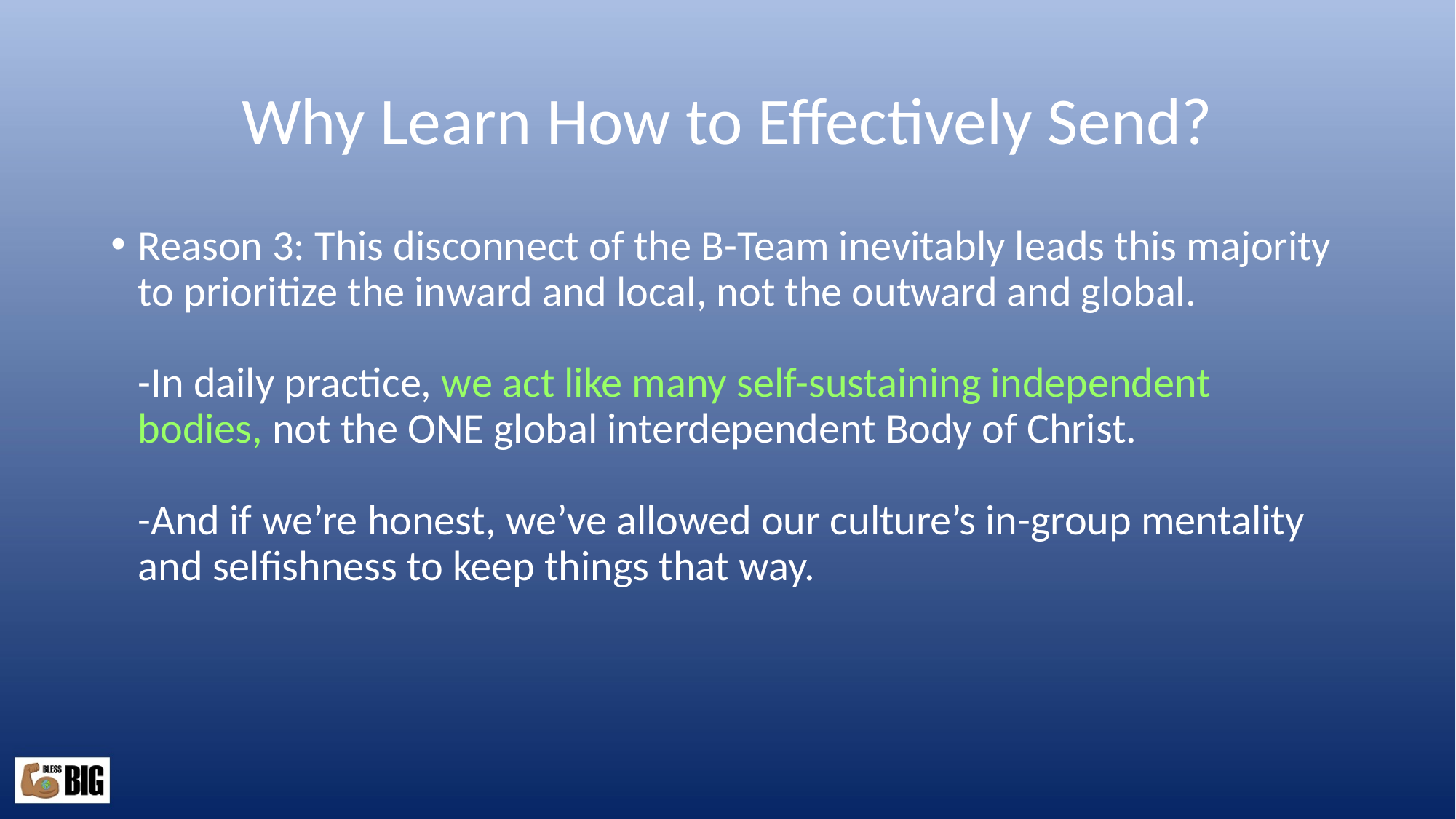

# Why Learn How to Effectively Send?
Reason 3: This disconnect of the B-Team inevitably leads this majority to prioritize the inward and local, not the outward and global.
-In daily practice, we act like many self-sustaining independent bodies, not the ONE global interdependent Body of Christ.
-And if we’re honest, we’ve allowed our culture’s in-group mentality and selfishness to keep things that way.